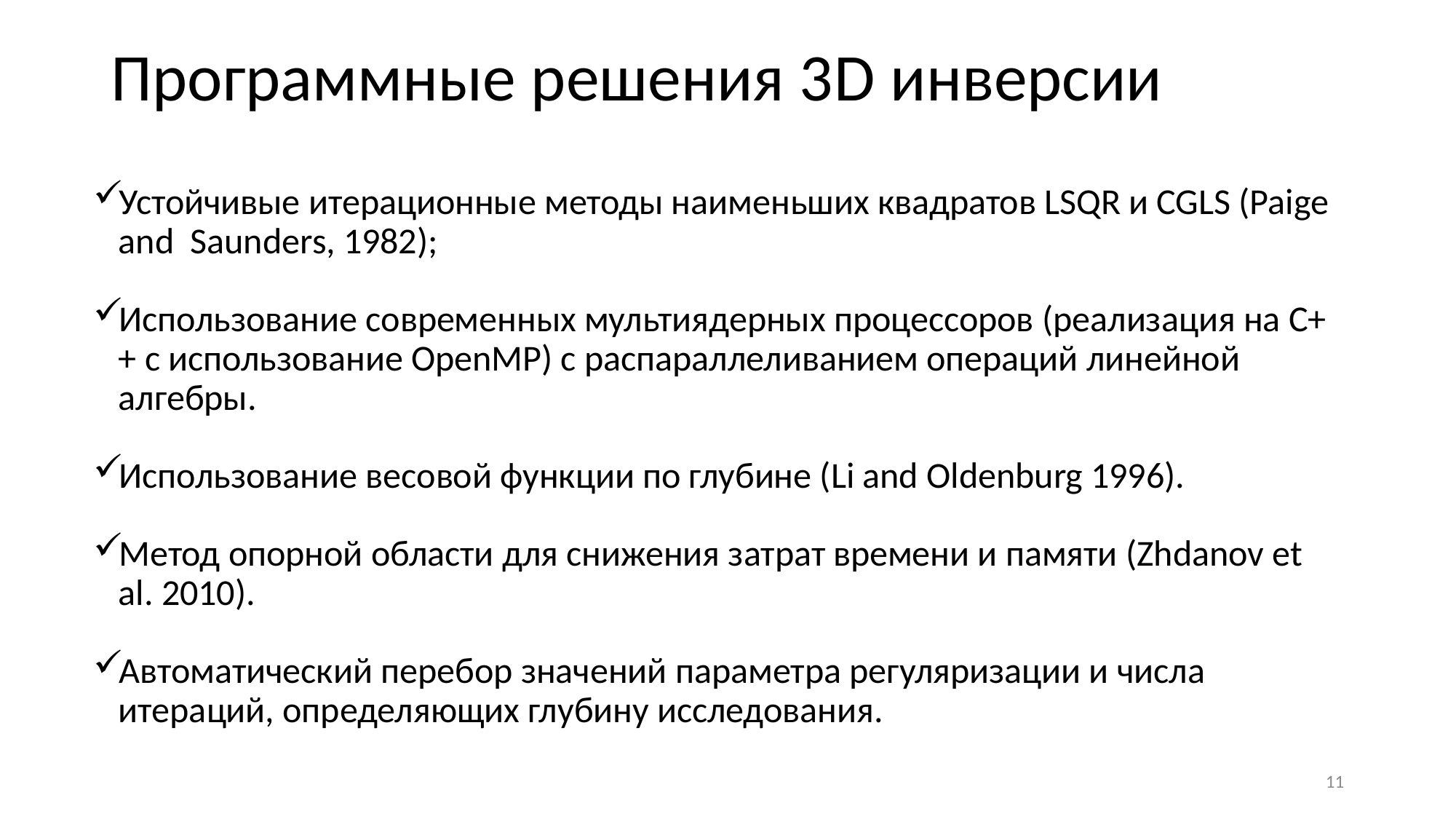

# Программные решения 3D инверсии
Устойчивые итерационные методы наименьших квадратов LSQR и CGLS (Paige and  Saunders, 1982);

Использование современных мультиядерных процессоров (реализация на C++ с использование OpenMP) с распараллеливанием операций линейной алгебры.

Использование весовой функции по глубине (Li and Oldenburg 1996).

Метод опорной области для снижения затрат времени и памяти (Zhdanov et al. 2010).

Автоматический перебор значений параметра регуляризации и числа итераций, определяющих глубину исследования.
11